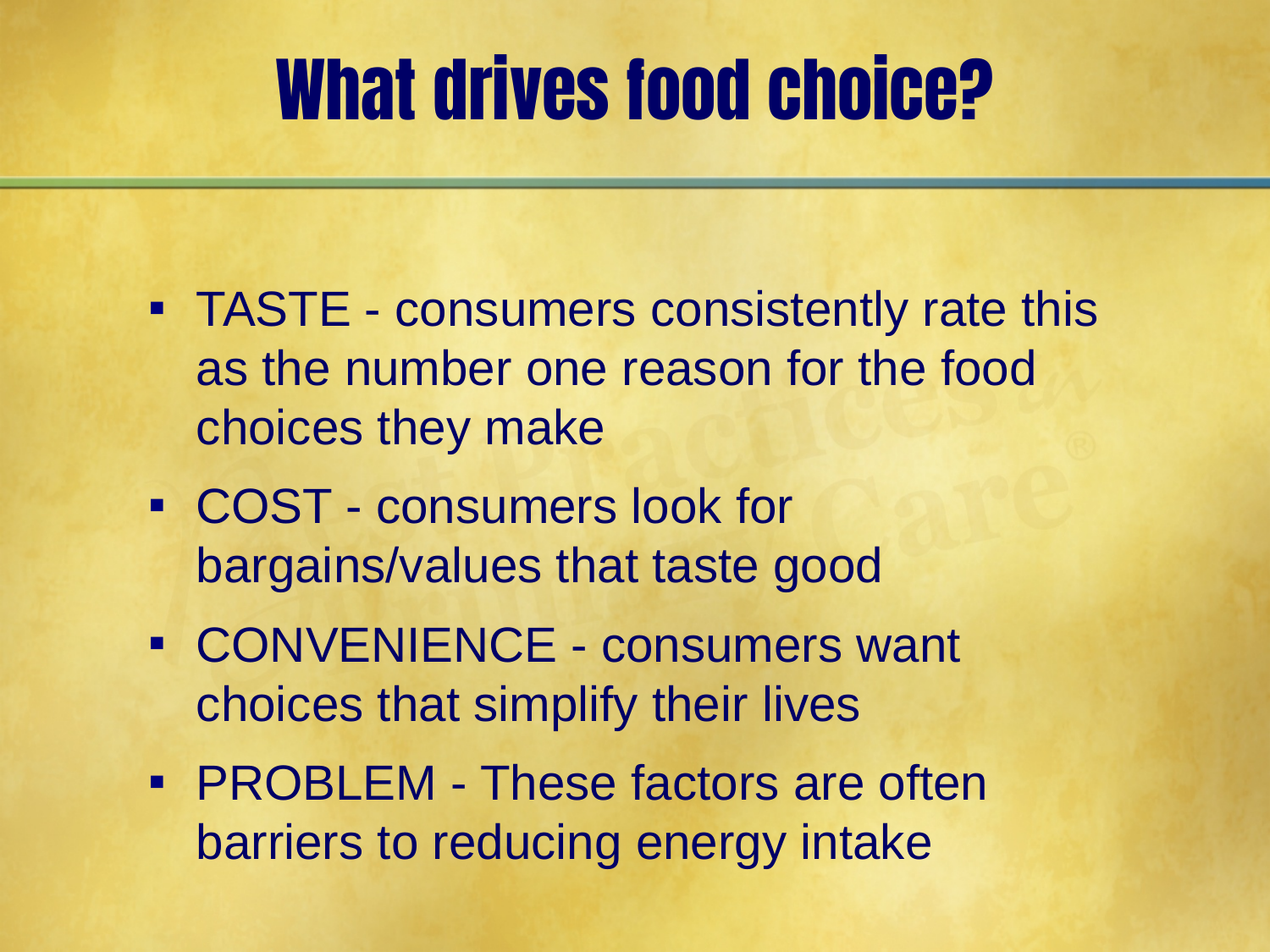

# What drives food choice?
TASTE - consumers consistently rate this as the number one reason for the food choices they make
COST - consumers look for bargains/values that taste good
CONVENIENCE - consumers want choices that simplify their lives
PROBLEM - These factors are often barriers to reducing energy intake